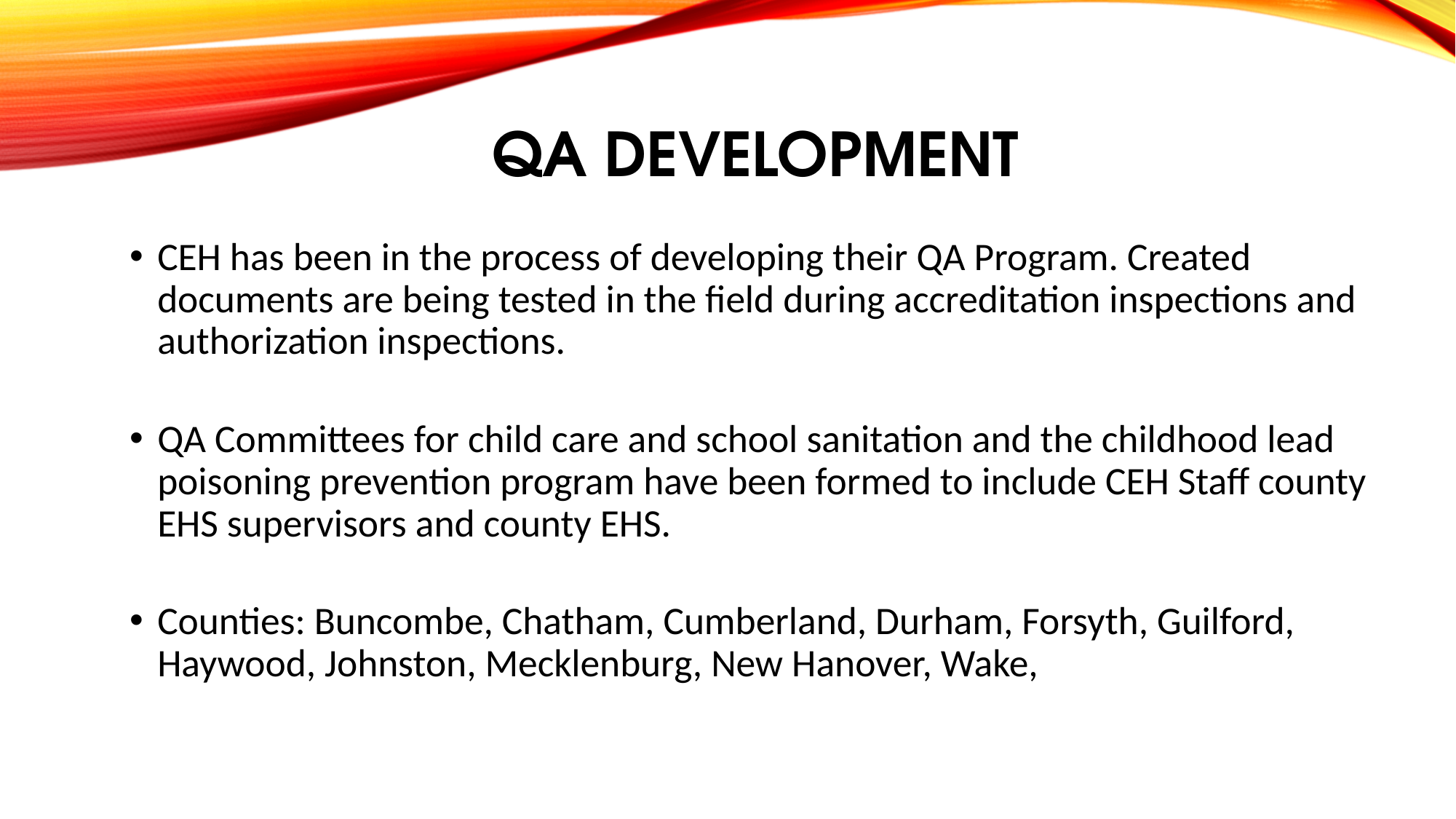

QA Development
CEH has been in the process of developing their QA Program. Created documents are being tested in the field during accreditation inspections and authorization inspections.

QA Committees for child care and school sanitation and the childhood lead poisoning prevention program have been formed to include CEH Staff county EHS supervisors and county EHS.

Counties: Buncombe, Chatham, Cumberland, Durham, Forsyth, Guilford, Haywood, Johnston, Mecklenburg, New Hanover, Wake,